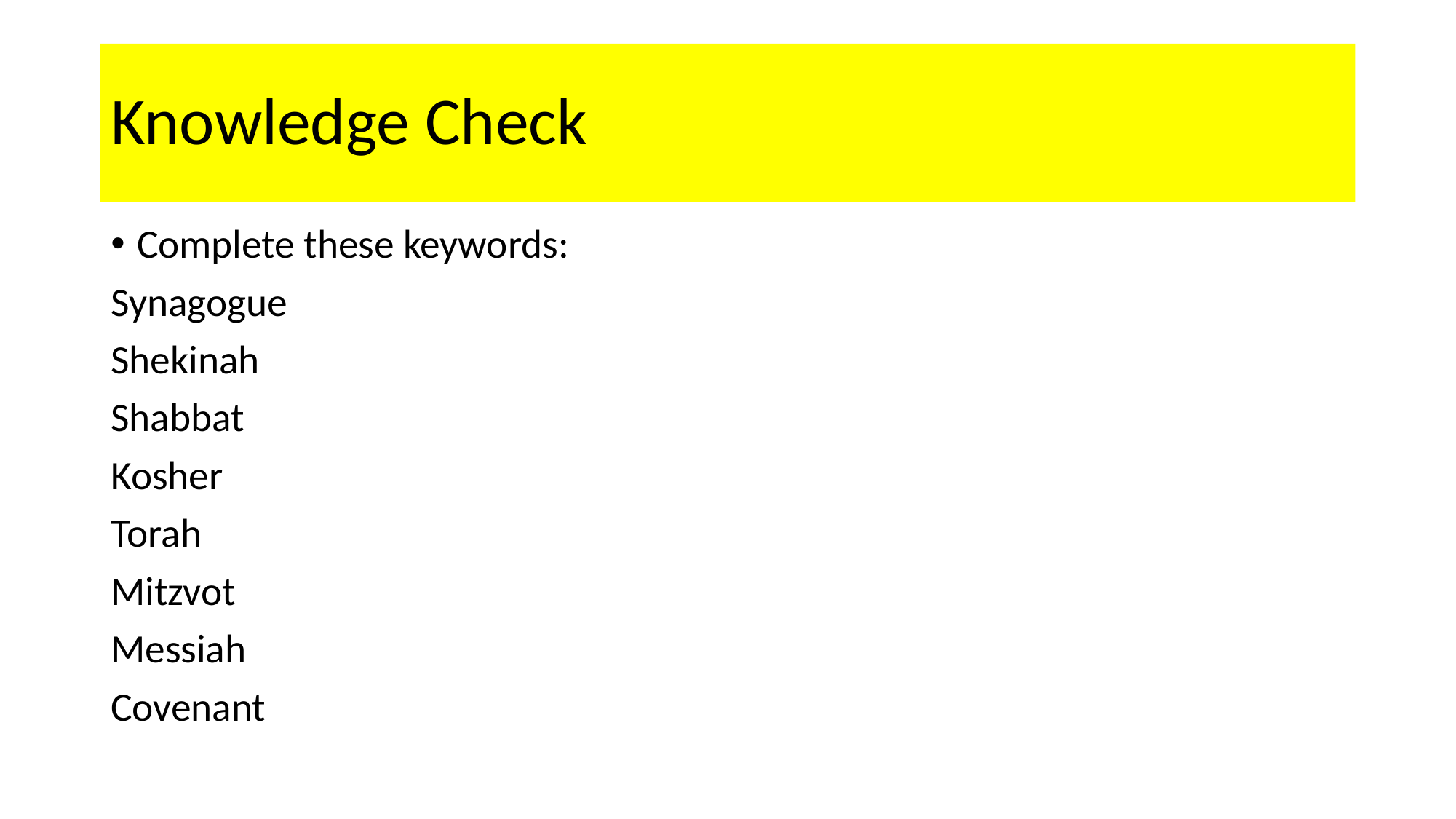

# Knowledge Check
Complete these keywords:
Synagogue
Shekinah
Shabbat
Kosher
Torah
Mitzvot
Messiah
Covenant